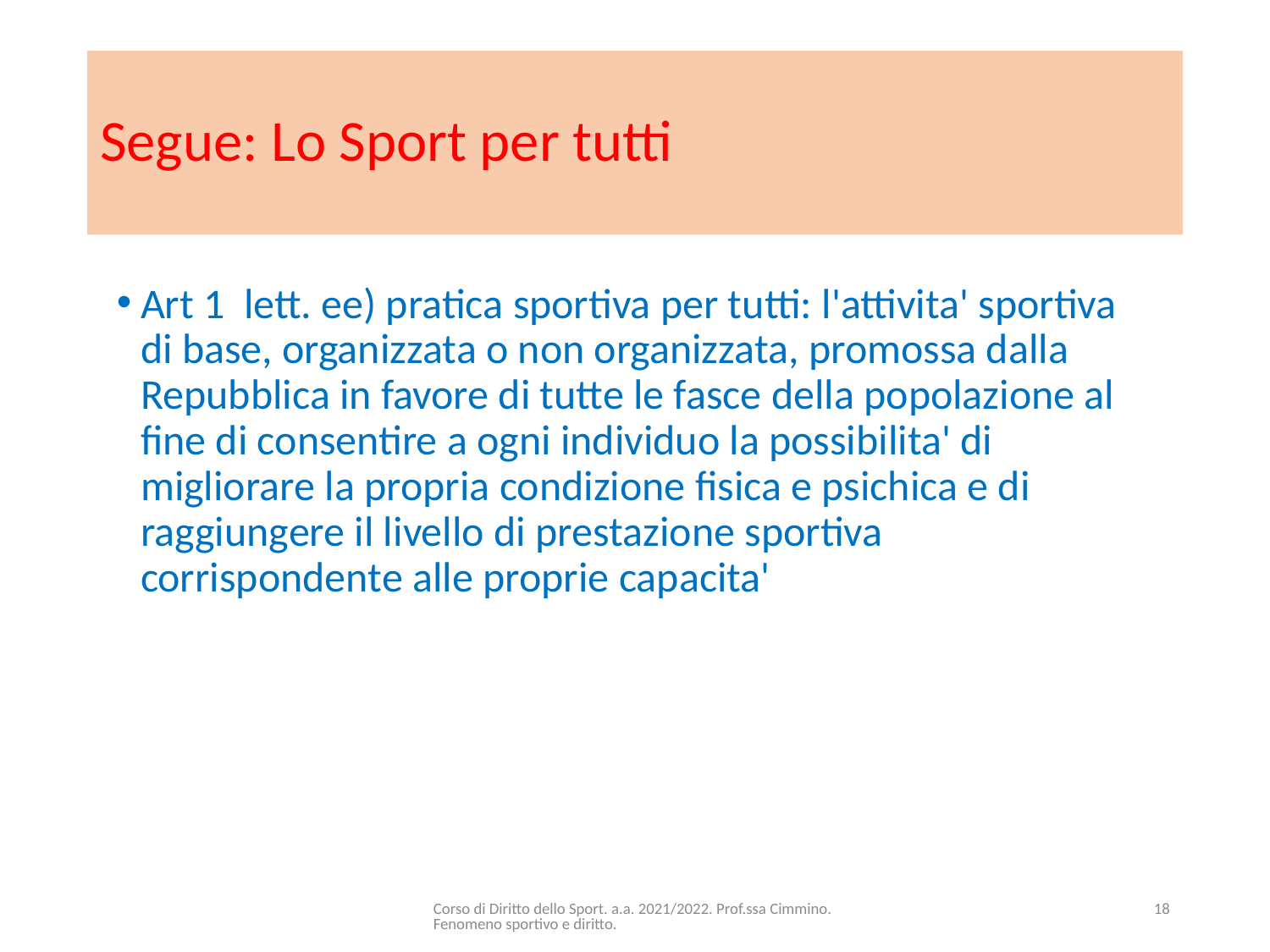

# Segue: Lo Sport per tutti
Art 1  lett. ee) pratica sportiva per tutti: l'attivita' sportiva di base, organizzata o non organizzata, promossa dalla Repubblica in favore di tutte le fasce della popolazione al fine di consentire a ogni individuo la possibilita' di migliorare la propria condizione fisica e psichica e di raggiungere il livello di prestazione sportiva corrispondente alle proprie capacita'
Corso di Diritto dello Sport. a.a. 2021/2022. Prof.ssa Cimmino. Fenomeno sportivo e diritto.
18